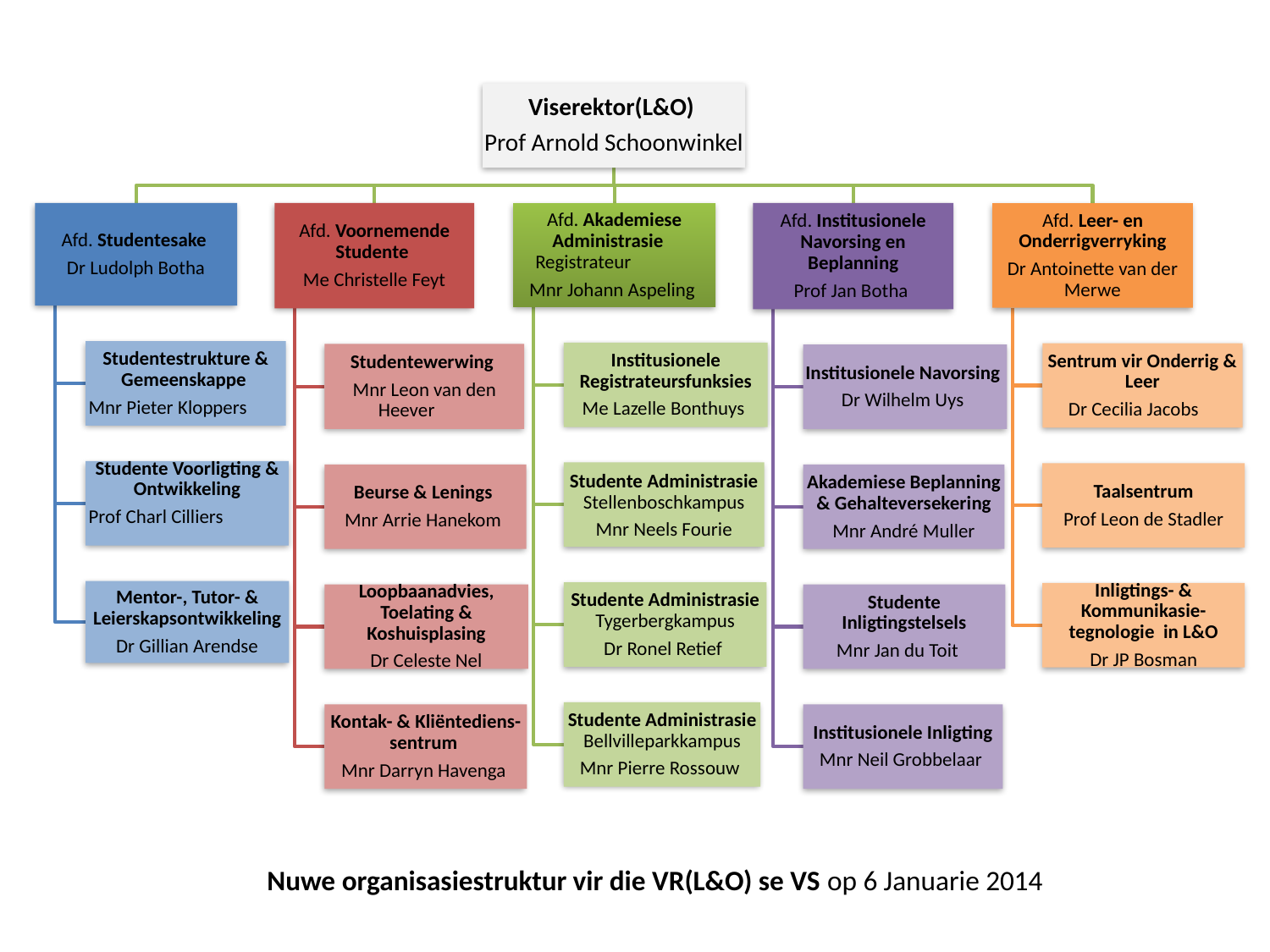

Viserektor(L&O)
Prof Arnold Schoonwinkel
Afd. Studentesake
Dr Ludolph Botha
Studentestrukture & Gemeenskappe
Mnr Pieter Kloppers
Studente Voorligting & Ontwikkeling
Prof Charl Cilliers
Mentor-, Tutor- & Leierskapsontwikkeling
Dr Gillian Arendse
Afd. Voornemende Studente
Me Christelle Feyt
Studentewerwing
Mnr Leon van den Heever
Beurse & Lenings
Mnr Arrie Hanekom
Loopbaanadvies, Toelating & Koshuisplasing
Dr Celeste Nel
Kontak- & Kliëntediens-sentrum
Mnr Darryn Havenga
Afd. Akademiese Administrasie    Registrateur
Mnr Johann Aspeling
Institusionele Registrateursfunksies
Me Lazelle Bonthuys

Studente Administrasie Stellenboschkampus
Mnr Neels Fourie

Studente Administrasie Tygerbergkampus
Dr Ronel Retief
Studente Administrasie Bellvilleparkkampus
Mnr Pierre Rossouw
Afd. Institusionele Navorsing en Beplanning
Prof Jan Botha
Institusionele Navorsing
Dr Wilhelm Uys
Akademiese Beplanning & Gehalteversekering
Mnr André Muller
Studente Inligtingstelsels
Mnr Jan du Toit
Institusionele Inligting
Mnr Neil Grobbelaar
Afd. Leer- en Onderrigverryking
Dr Antoinette van der Merwe
Sentrum vir Onderrig & Leer
Dr Cecilia Jacobs
Taalsentrum
Prof Leon de Stadler
Inligtings- & Kommunikasie-tegnologie  in L&O
Dr JP Bosman
Nuwe organisasiestruktur vir die VR(L&O) se VS op 6 Januarie 2014